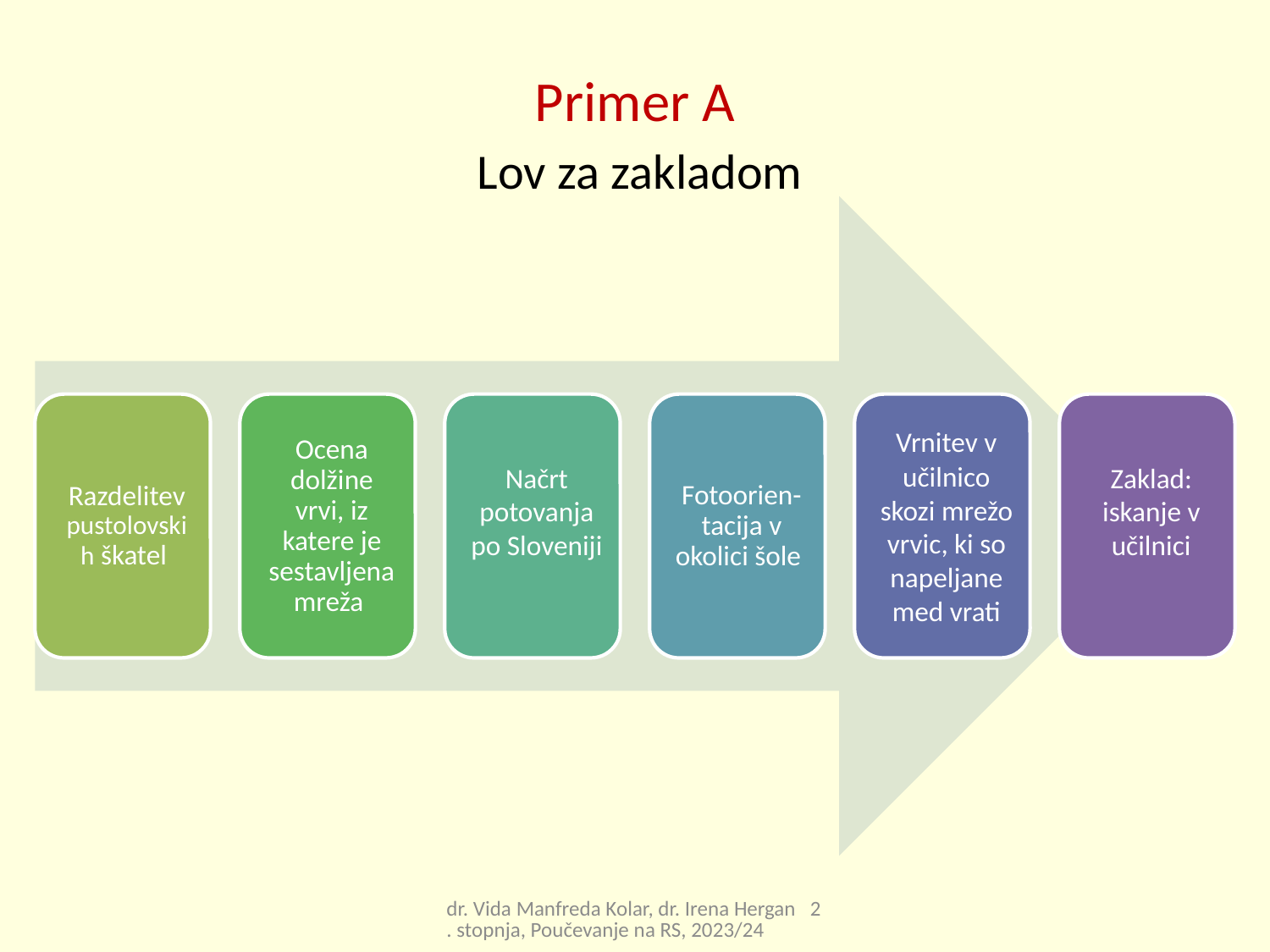

# Primer A
Lov za zakladom
Razdelitev pustolovskih škatel
Ocena dolžine vrvi, iz katere je sestavljena mreža
Načrt potovanja po Sloveniji

Fotoorien-tacija v okolici šole
Vrnitev v učilnico skozi mrežo vrvic, ki so napeljane med vrati
Zaklad: iskanje v učilnici

dr. Vida Manfreda Kolar, dr. Irena Hergan   2. stopnja, Poučevanje na RS, 2023/24